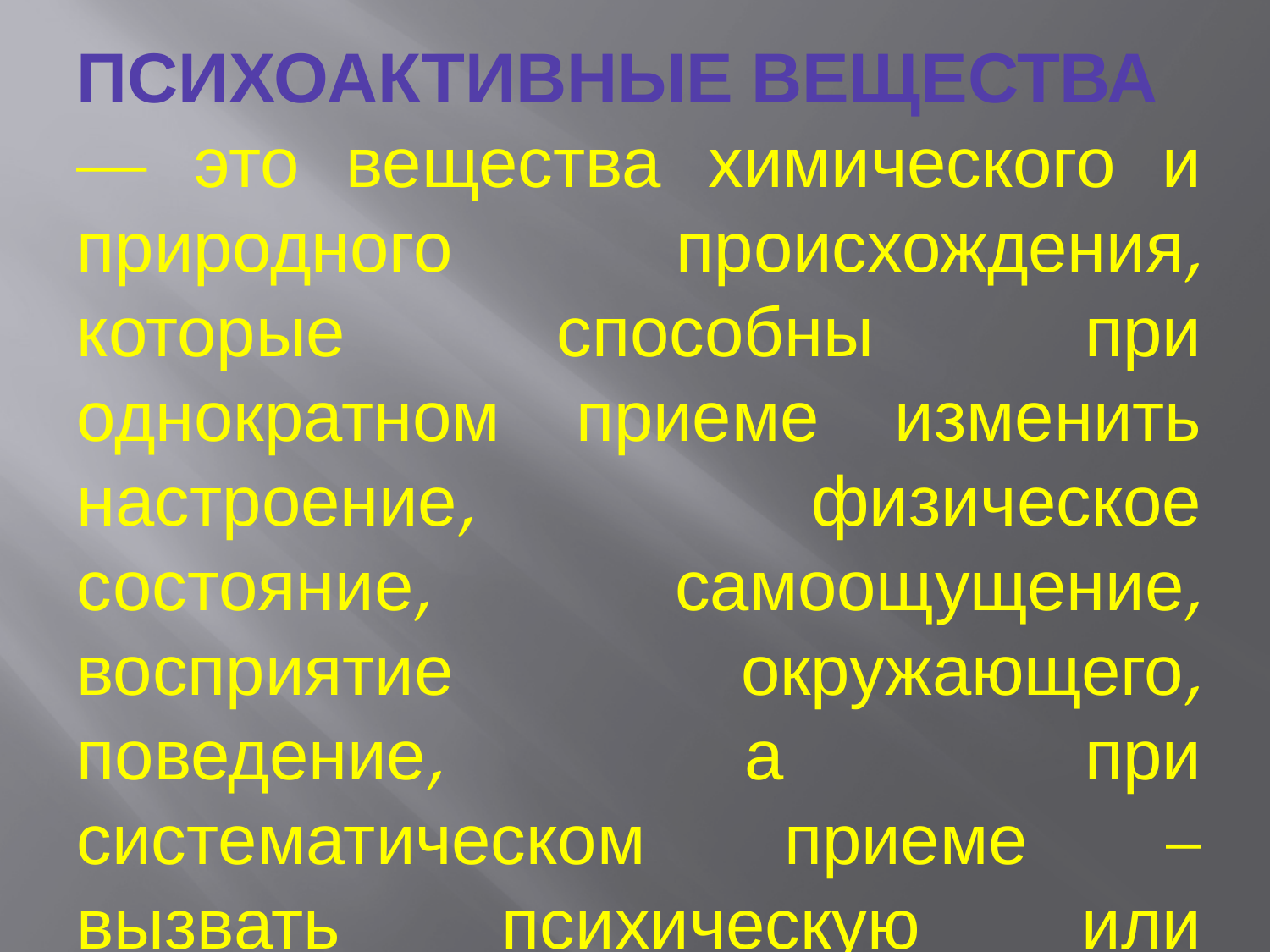

ПСИХОАКТИВНЫЕ ВЕЩЕСТВА — это вещества химического и природного происхождения, которые способны при однократном приеме изменить настроение, физическое состояние, самоощущение, восприятие окружающего, поведение, а при систематическом приеме – вызвать психическую или физическую зависимость